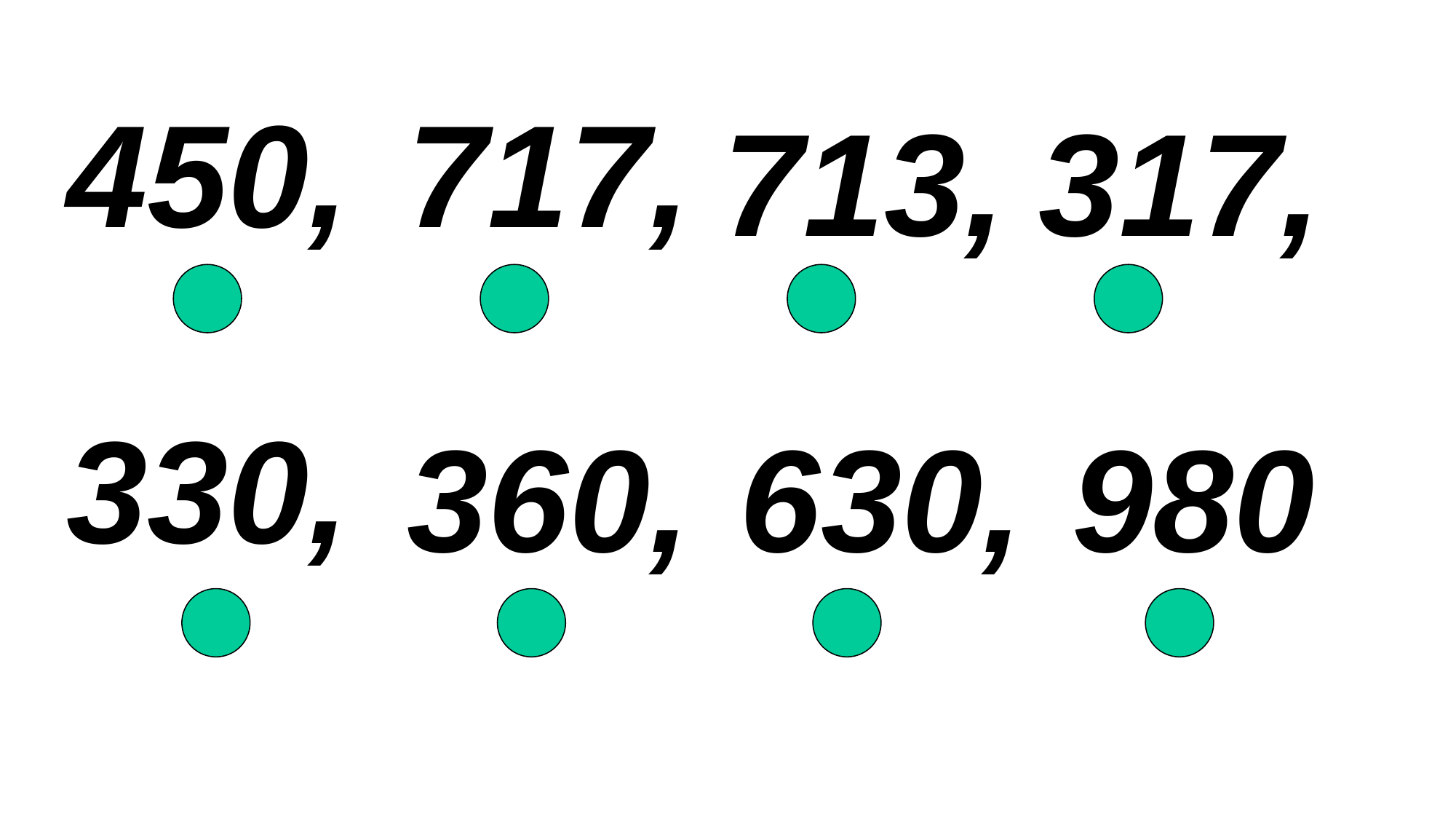

450,
717,
713,
317,

330,
360,
630,
980